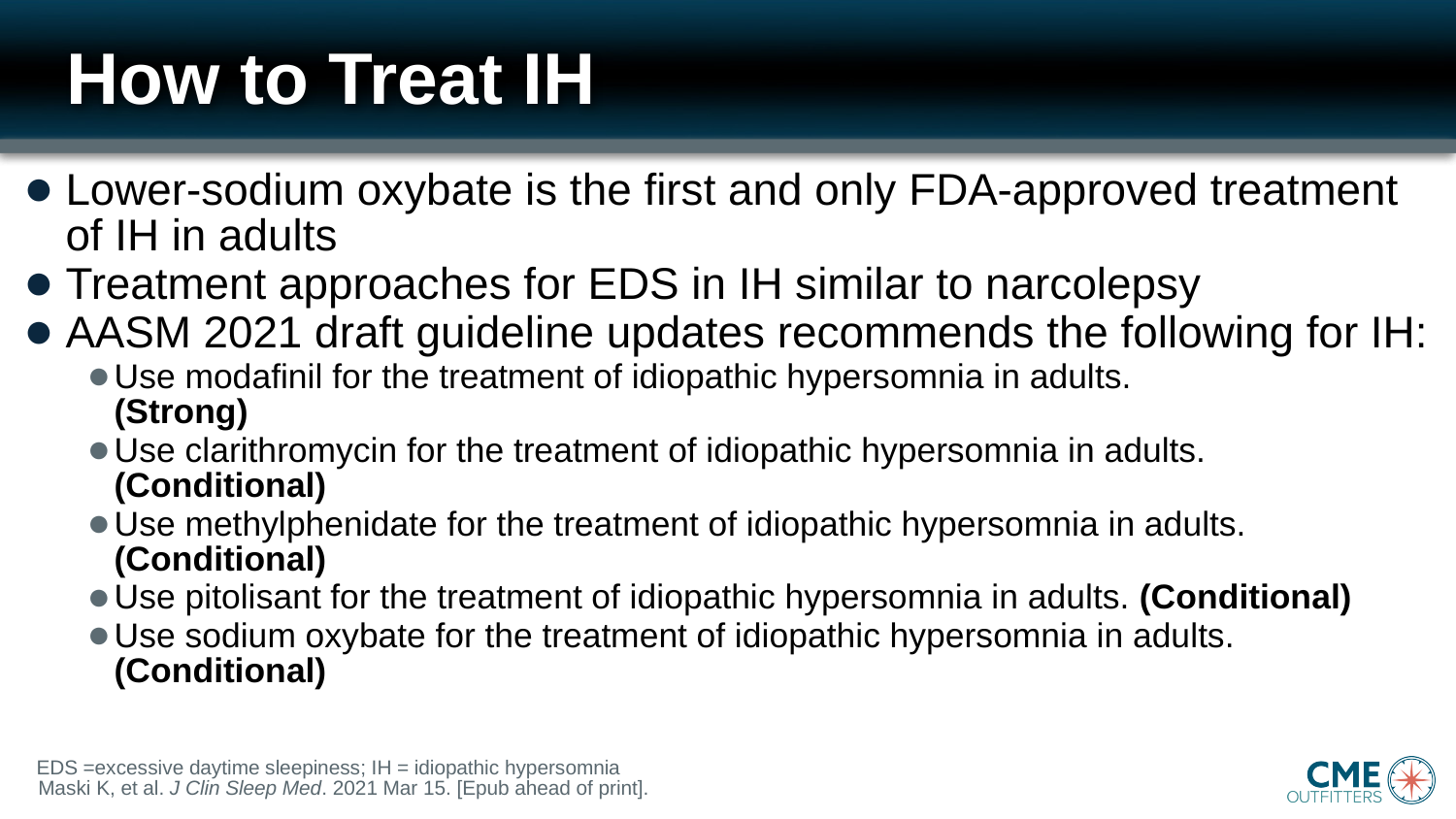

# How to Treat IH
Lower-sodium oxybate is the first and only FDA-approved treatment of IH in adults
Treatment approaches for EDS in IH similar to narcolepsy
AASM 2021 draft guideline updates recommends the following for IH:
Use modafinil for the treatment of idiopathic hypersomnia in adults.
(Strong)
Use clarithromycin for the treatment of idiopathic hypersomnia in adults. (Conditional)
Use methylphenidate for the treatment of idiopathic hypersomnia in adults. (Conditional)
Use pitolisant for the treatment of idiopathic hypersomnia in adults. (Conditional)
Use sodium oxybate for the treatment of idiopathic hypersomnia in adults. (Conditional)
EDS =excessive daytime sleepiness; IH = idiopathic hypersomnia
Maski K, et al. J Clin Sleep Med. 2021 Mar 15. [Epub ahead of print].